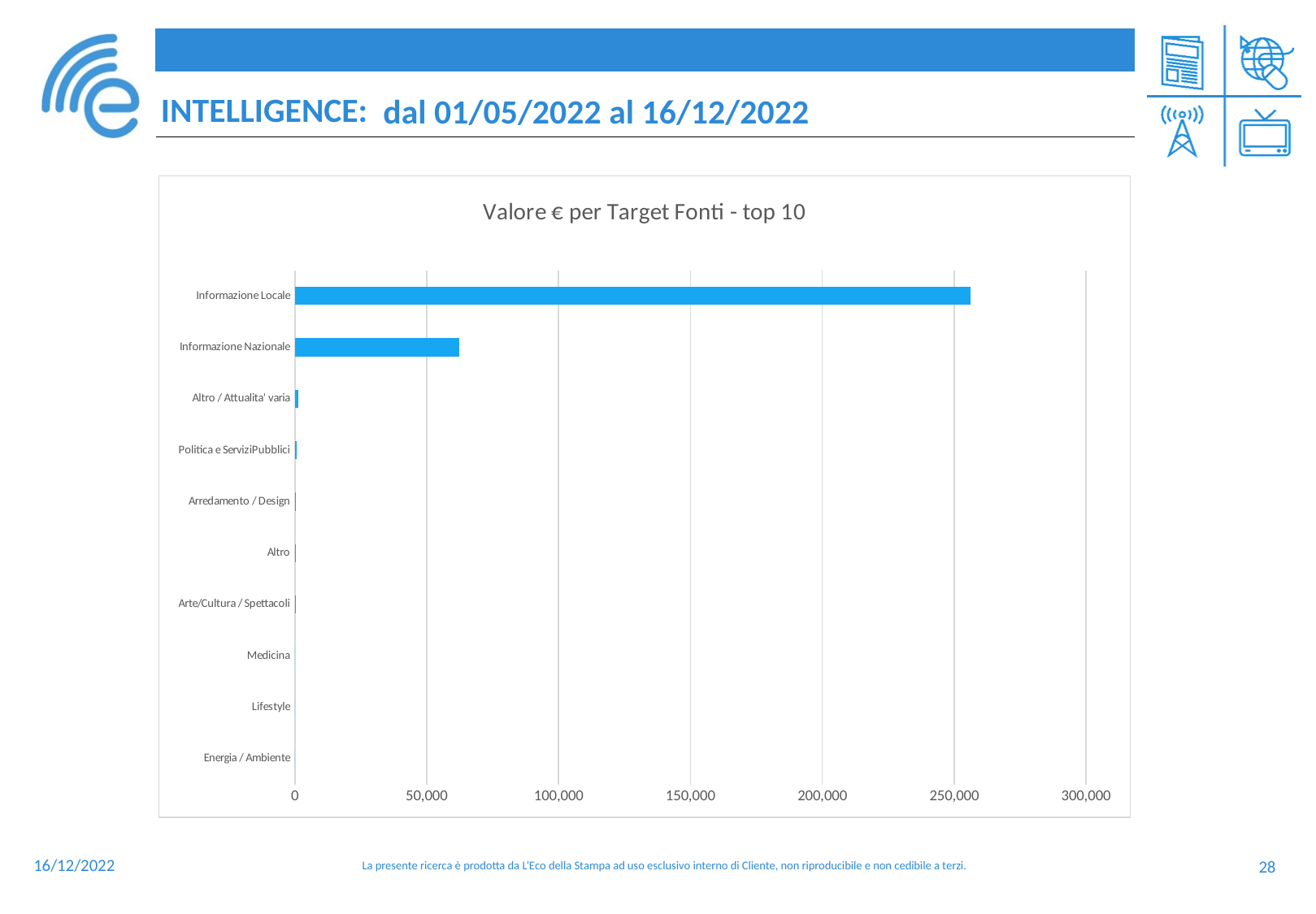

### Chart: Valore € per Target Fonti - top 10

| Category | Totale Target |
|---|---|
| Energia / Ambiente | 0.0 |
| Lifestyle | 4.0 |
| Medicina | 11.0 |
| Arte/Cultura / Spettacoli | 85.0 |
| Altro | 227.0 |
| Arredamento / Design | 407.0 |
| Politica e ServiziPubblici | 589.0 |
| Altro / Attualita' varia | 1449.0 |
| Informazione Nazionale | 62200.0 |
| Informazione Locale | 256319.0 |